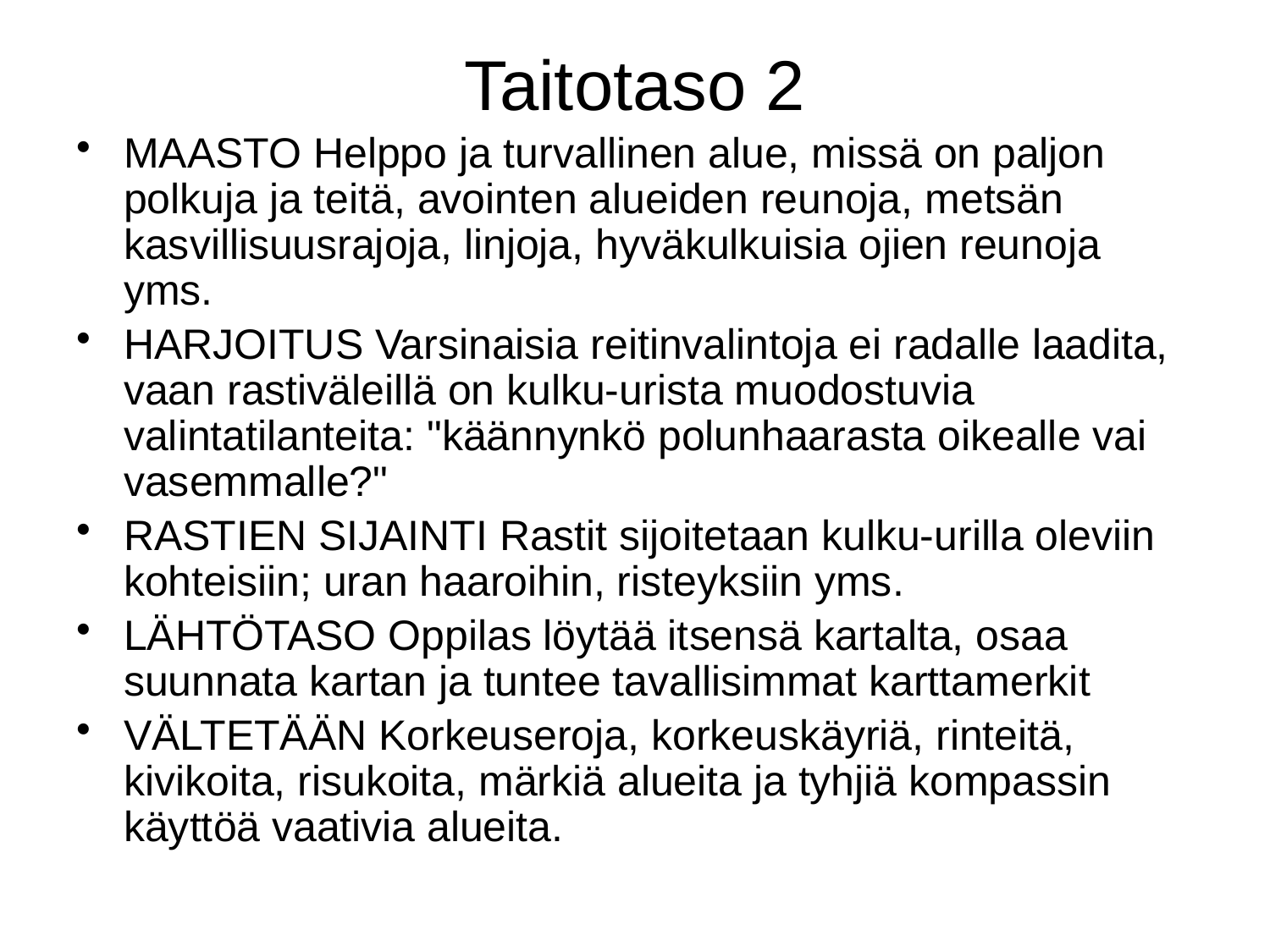

# Taitotaso 2

MAASTO Helppo ja turvallinen alue, missä on paljon polkuja ja teitä, avointen alueiden reunoja, metsän kasvillisuusrajoja, linjoja, hyväkulkuisia ojien reunoja yms.
HARJOITUS Varsinaisia reitinvalintoja ei radalle laadita, vaan rastiväleillä on kulku-urista muodostuvia valintatilanteita: "käännynkö polunhaarasta oikealle vai vasemmalle?"
RASTIEN SIJAINTI Rastit sijoitetaan kulku-urilla oleviin kohteisiin; uran haaroihin, risteyksiin yms.
LÄHTÖTASO Oppilas löytää itsensä kartalta, osaa suunnata kartan ja tuntee tavallisimmat karttamerkit
VÄLTETÄÄN Korkeuseroja, korkeuskäyriä, rinteitä, kivikoita, risukoita, märkiä alueita ja tyhjiä kompassin käyttöä vaativia alueita.